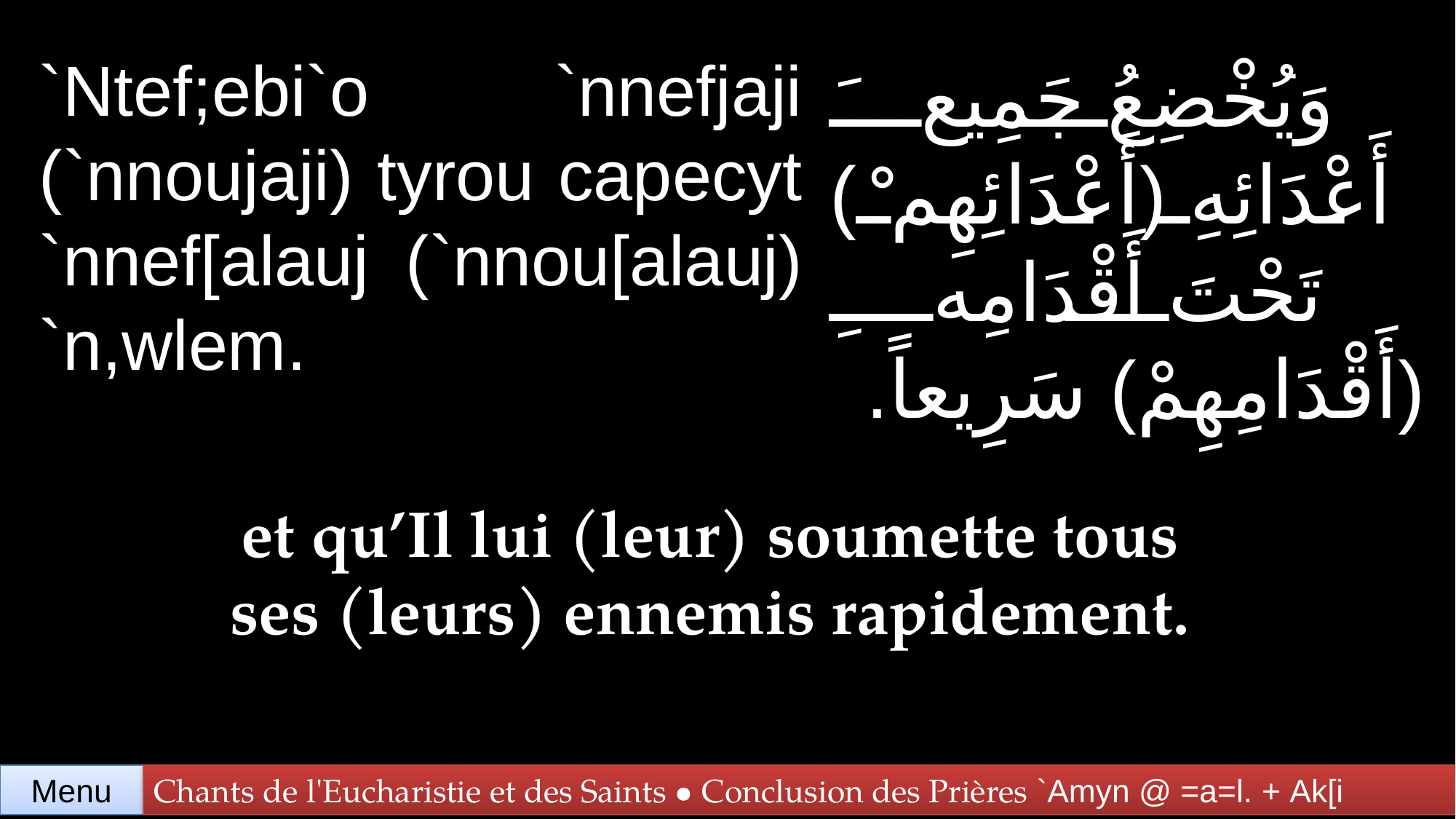

`Ntef;ebi`o `nnefjaji (`nnoujaji) tyrou capecyt `nnef[alauj (`nnou[alauj) `n,wlem.
وَيُخْضِعُ جَمِيعَ أَعْدَائِهِ (أَعْدَائِهِمْ) تَحْتَ أَقْدَامِهِ (أَقْدَامِهِمْ) سَرِيعاً.
et qu’Il lui (leur) soumette tous ses (leurs) ennemis rapidement.
Chants de l'Eucharistie et des Saints • Conclusion des Prières `Amyn @ =a=l. + Ak[i
Menu